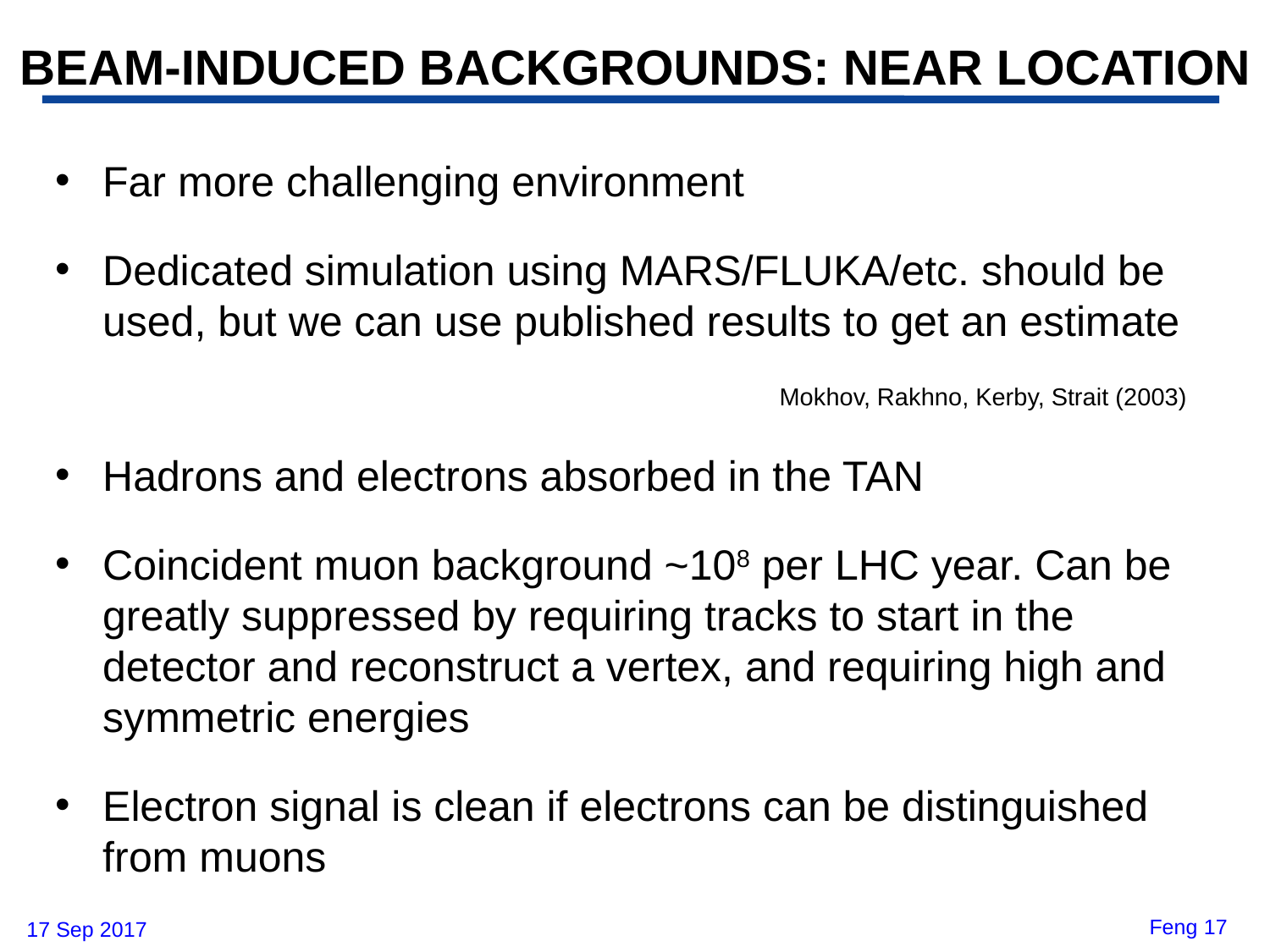

# BEAM-INDUCED BACKGROUNDS: NEAR LOCATION
Far more challenging environment

Dedicated simulation using MARS/FLUKA/etc. should be used, but we can use published results to get an estimate
Mokhov, Rakhno, Kerby, Strait (2003)

Hadrons and electrons absorbed in the TAN

Coincident muon background ~108 per LHC year. Can be greatly suppressed by requiring tracks to start in the detector and reconstruct a vertex, and requiring high and symmetric energies

Electron signal is clean if electrons can be distinguished from muons